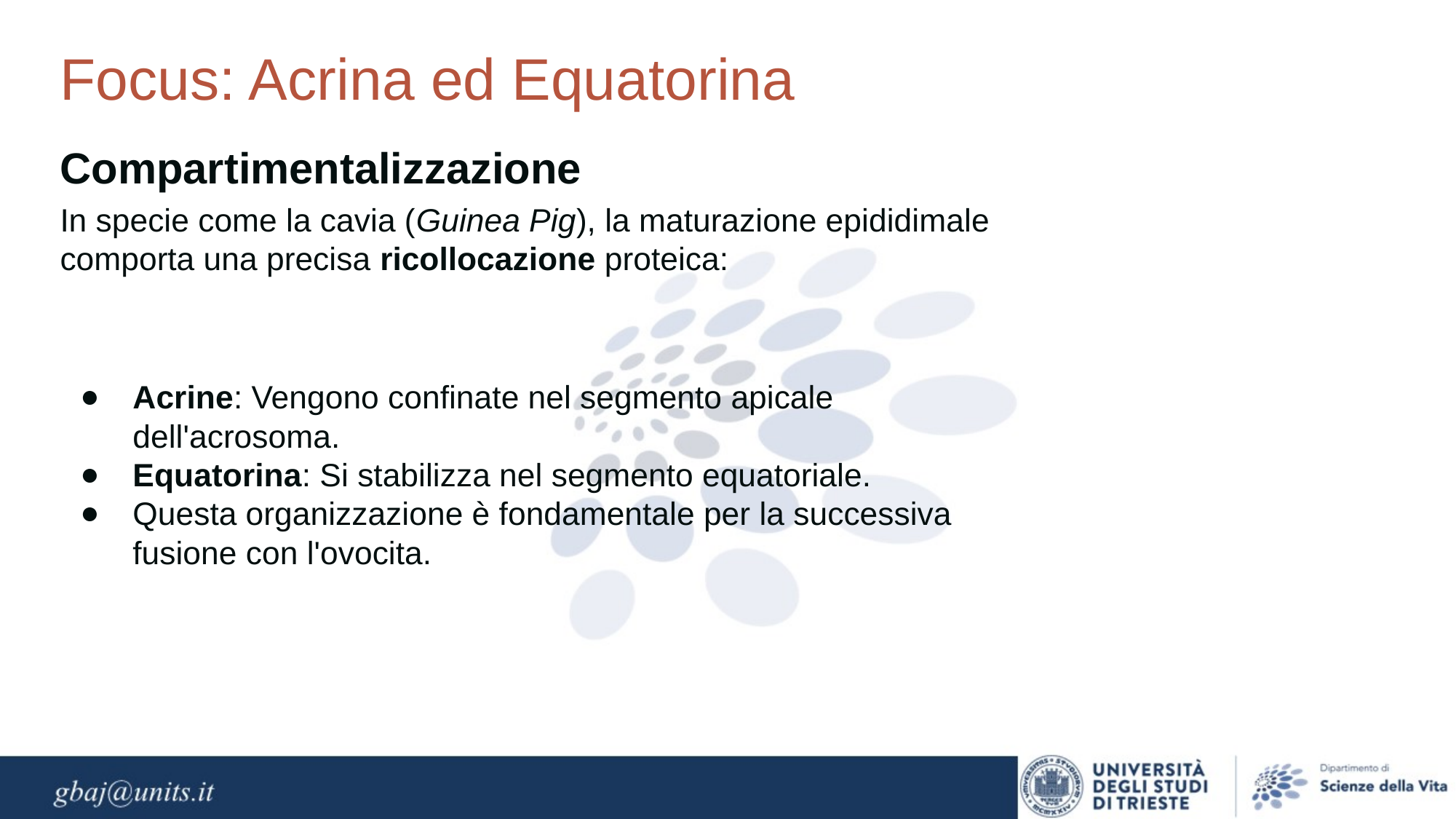

Focus: Acrina ed Equatorina
Compartimentalizzazione
In specie come la cavia (Guinea Pig), la maturazione epididimale comporta una precisa ricollocazione proteica:

Acrine: Vengono confinate nel segmento apicale dell'acrosoma.
Equatorina: Si stabilizza nel segmento equatoriale.
Questa organizzazione è fondamentale per la successiva fusione con l'ovocita.